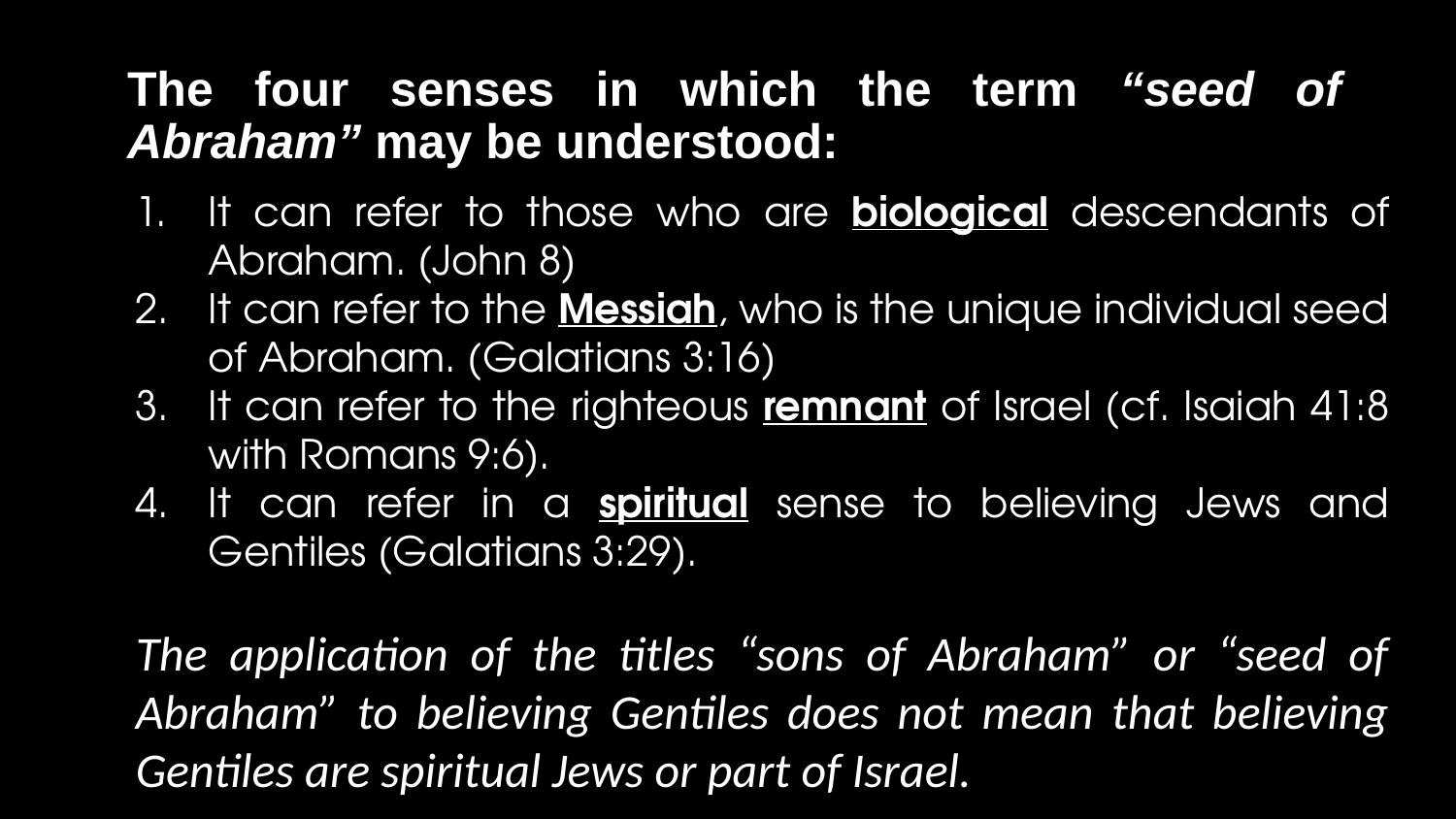

The four senses in which the term “seed of Abraham” may be understood:

It can refer to those who are biological descendants of Abraham. (John 8)
It can refer to the Messiah, who is the unique individual seed of Abraham. (Galatians 3:16)
It can refer to the righteous remnant of Israel (cf. Isaiah 41:8 with Romans 9:6).
It can refer in a spiritual sense to believing Jews and Gentiles (Galatians 3:29).

The application of the titles “sons of Abraham” or “seed of Abraham” to believing Gentiles does not mean that believing Gentiles are spiritual Jews or part of Israel.